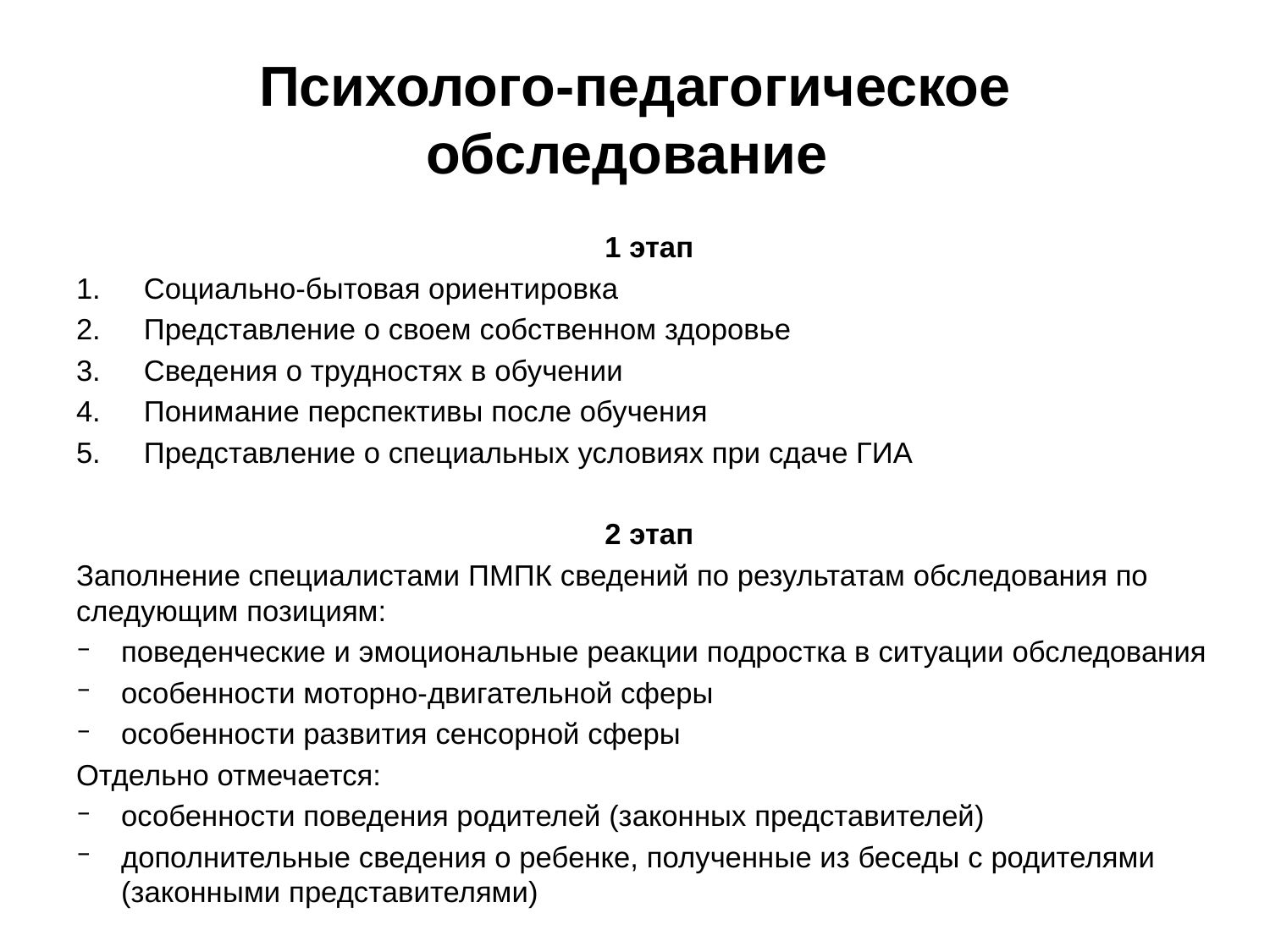

# Психолого-педагогическое обследование
1 этап
Социально-бытовая ориентировка
Представление о своем собственном здоровье
Сведения о трудностях в обучении
Понимание перспективы после обучения
Представление о специальных условиях при сдаче ГИА

2 этап
Заполнение специалистами ПМПК сведений по результатам обследования по следующим позициям:
поведенческие и эмоциональные реакции подростка в ситуации обследования
особенности моторно-двигательной сферы
особенности развития сенсорной сферы
Отдельно отмечается:
особенности поведения родителей (законных представителей)
дополнительные сведения о ребенке, полученные из беседы с родителями (законными представителями)